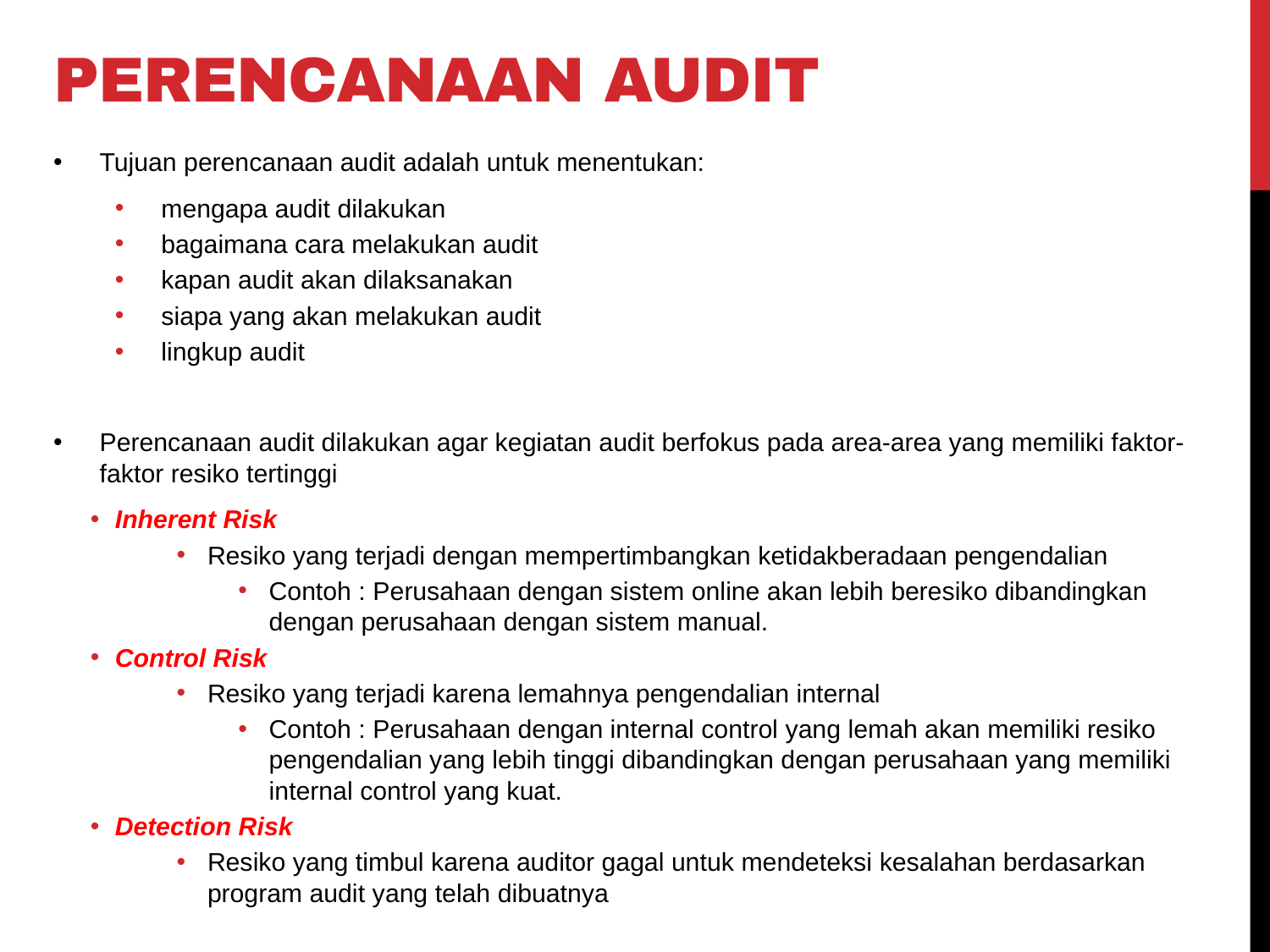

# Perencanaan audit
Tujuan perencanaan audit adalah untuk menentukan:
mengapa audit dilakukan
bagaimana cara melakukan audit
kapan audit akan dilaksanakan
siapa yang akan melakukan audit
lingkup audit

Perencanaan audit dilakukan agar kegiatan audit berfokus pada area-area yang memiliki faktor-faktor resiko tertinggi
Inherent Risk
Resiko yang terjadi dengan mempertimbangkan ketidakberadaan pengendalian
Contoh : Perusahaan dengan sistem online akan lebih beresiko dibandingkan dengan perusahaan dengan sistem manual.
Control Risk
Resiko yang terjadi karena lemahnya pengendalian internal
Contoh : Perusahaan dengan internal control yang lemah akan memiliki resiko pengendalian yang lebih tinggi dibandingkan dengan perusahaan yang memiliki internal control yang kuat.
Detection Risk
Resiko yang timbul karena auditor gagal untuk mendeteksi kesalahan berdasarkan program audit yang telah dibuatnya